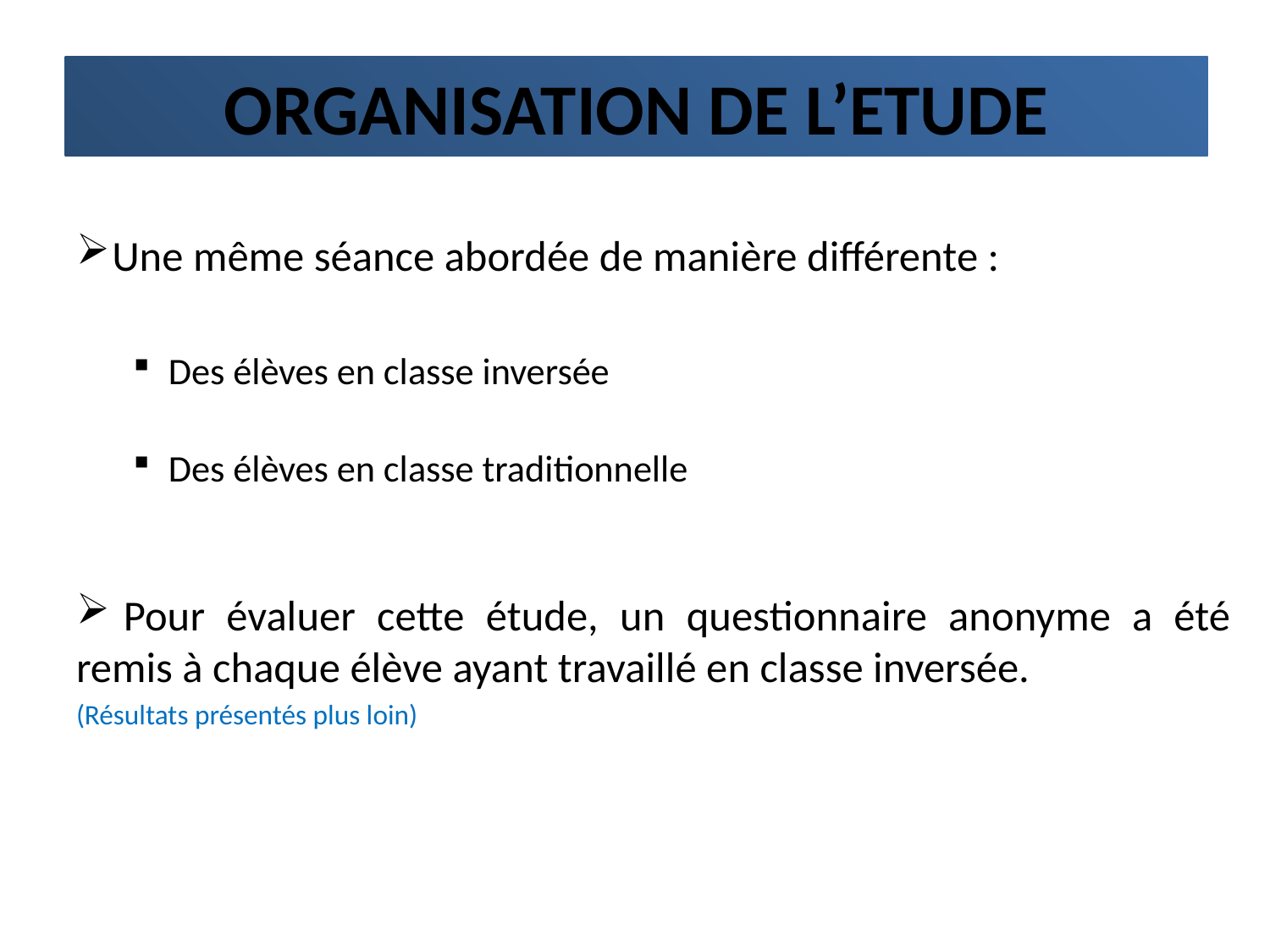

# ORGANISATION DE L’ETUDE
 Une même séance abordée de manière différente :

Des élèves en classe inversée
Des élèves en classe traditionnelle
 Pour évaluer cette étude, un questionnaire anonyme a été remis à chaque élève ayant travaillé en classe inversée.
(Résultats présentés plus loin)